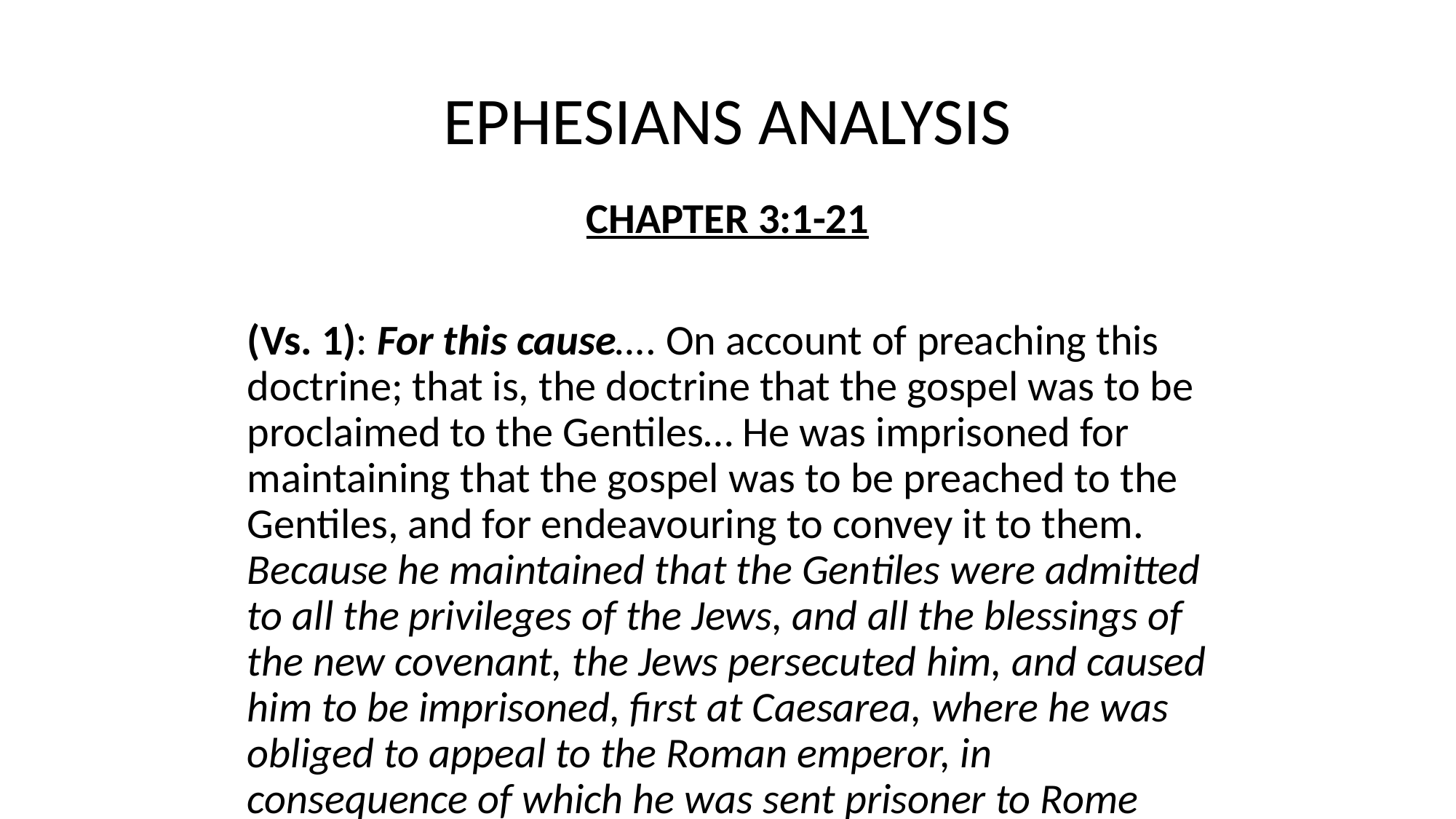

# EPHESIANS ANALYSIS
CHAPTER 3:1-21

(Vs. 1): For this cause…. On account of preaching this doctrine; that is, the doctrine that the gospel was to be proclaimed to the Gentiles… He was imprisoned for maintaining that the gospel was to be preached to the Gentiles, and for endeavouring to convey it to them. Because he maintained that the Gentiles were admitted to all the privileges of the Jews, and all the blessings of the new covenant, the Jews persecuted him, and caused him to be imprisoned, first at Caesarea, where he was obliged to appeal to the Roman emperor, in consequence of which he was sent prisoner to Rome